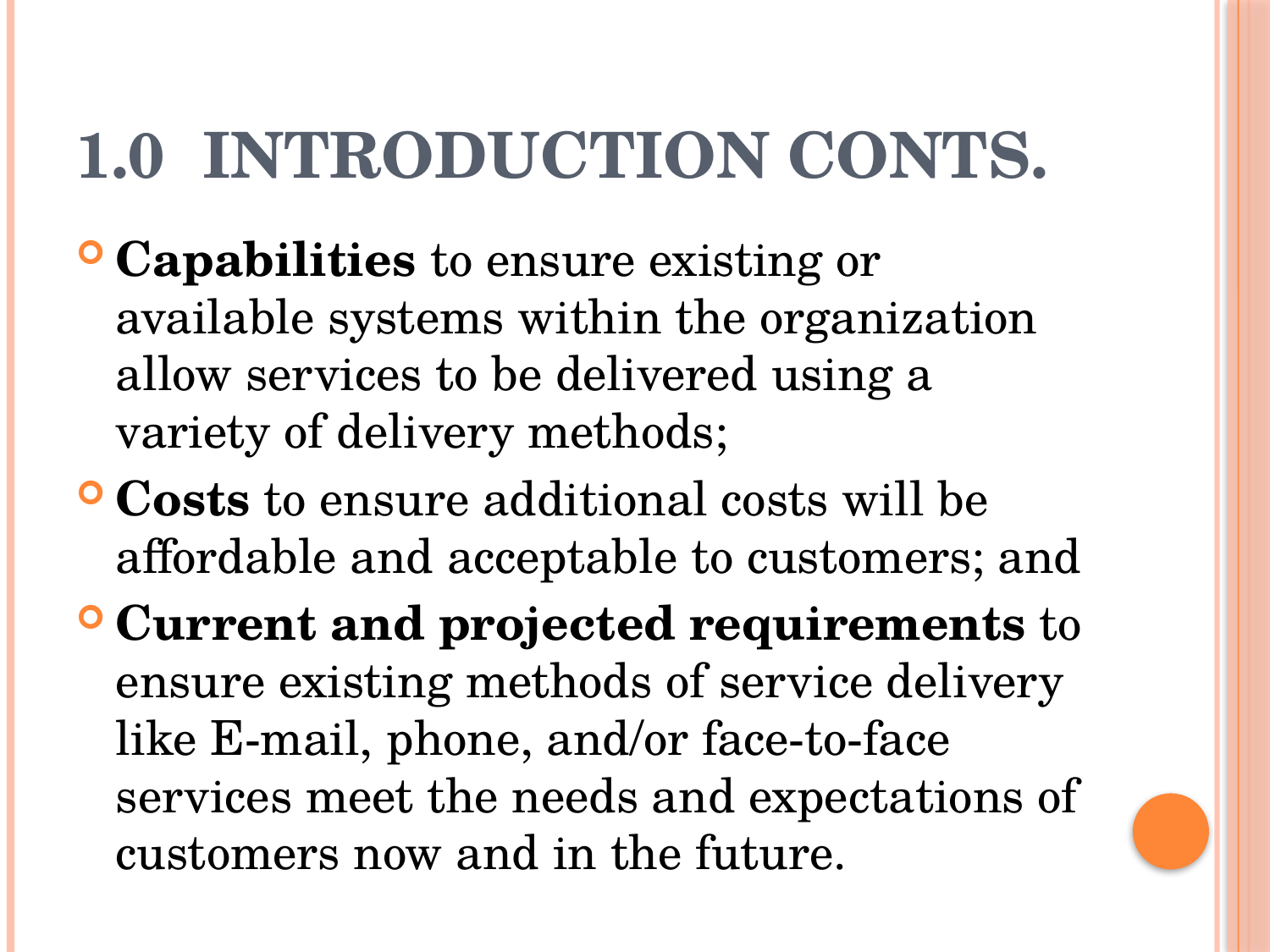

# 1.0	INTRODUCTION Conts.
Capabilities to ensure existing or available systems within the organization allow services to be delivered using a variety of delivery methods;
Costs to ensure additional costs will be affordable and acceptable to customers; and
Current and projected requirements to ensure existing methods of service delivery like E-mail, phone, and/or face-to-face services meet the needs and expectations of customers now and in the future.